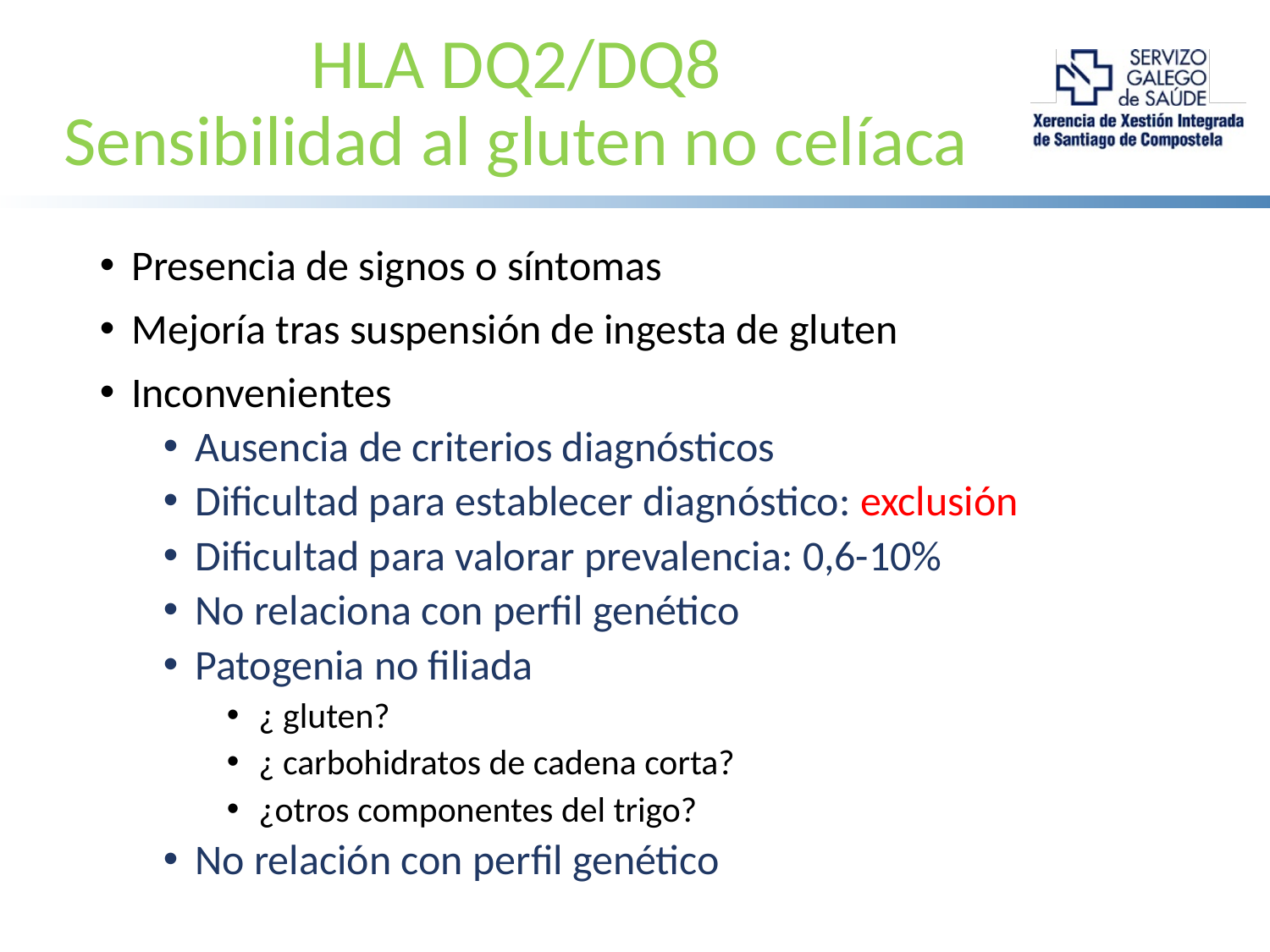

HLA DQ2/DQ8
Sensibilidad al gluten no celíaca
Presencia de signos o síntomas
Mejoría tras suspensión de ingesta de gluten
Inconvenientes
Ausencia de criterios diagnósticos
Dificultad para establecer diagnóstico: exclusión
Dificultad para valorar prevalencia: 0,6-10%
No relaciona con perfil genético
Patogenia no filiada
¿ gluten?
¿ carbohidratos de cadena corta?
¿otros componentes del trigo?
No relación con perfil genético